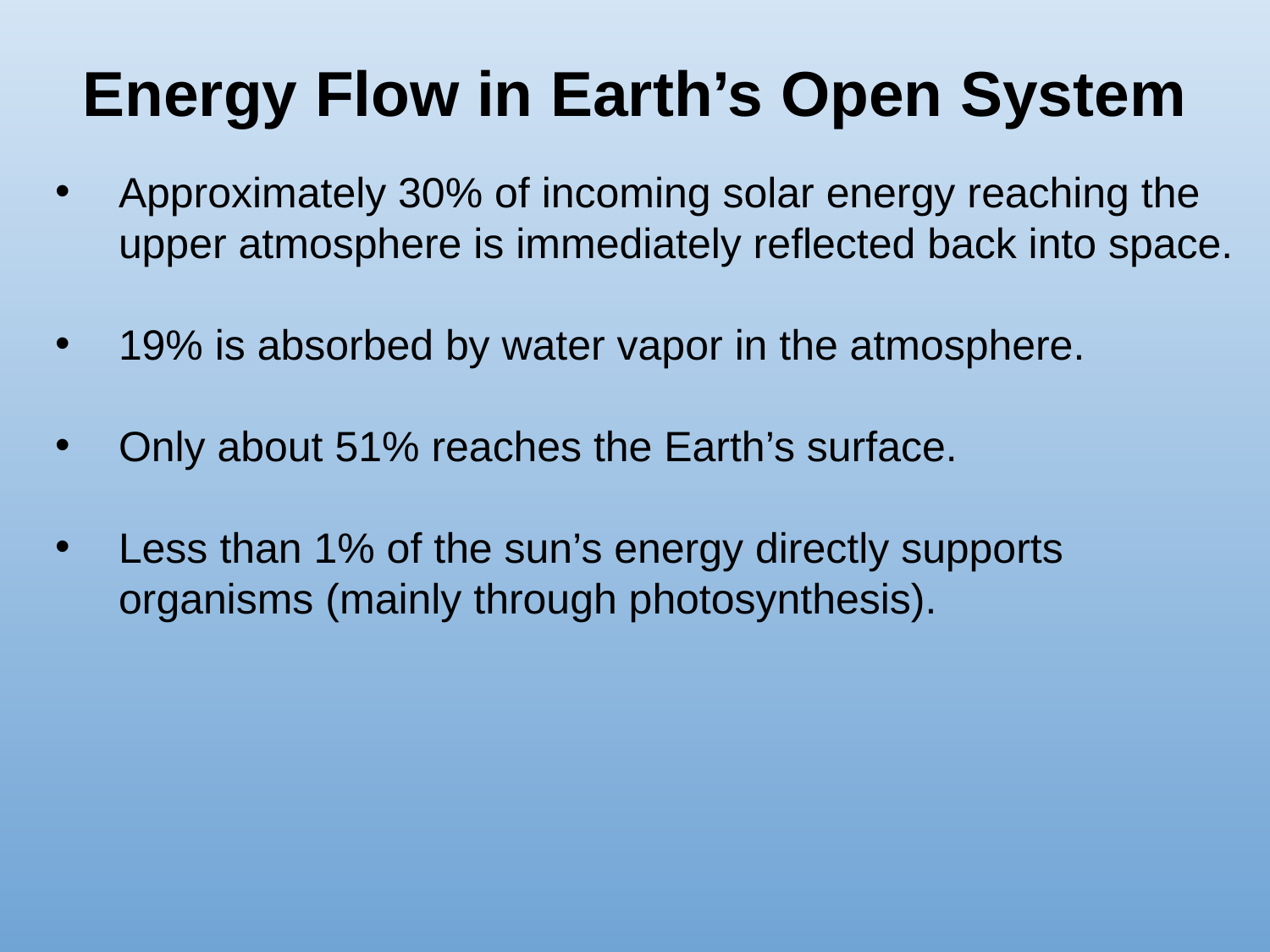

# Energy Flow in Earth’s Open System
Approximately 30% of incoming solar energy reaching the upper atmosphere is immediately reflected back into space.

19% is absorbed by water vapor in the atmosphere.

Only about 51% reaches the Earth’s surface.

Less than 1% of the sun’s energy directly supports organisms (mainly through photosynthesis).